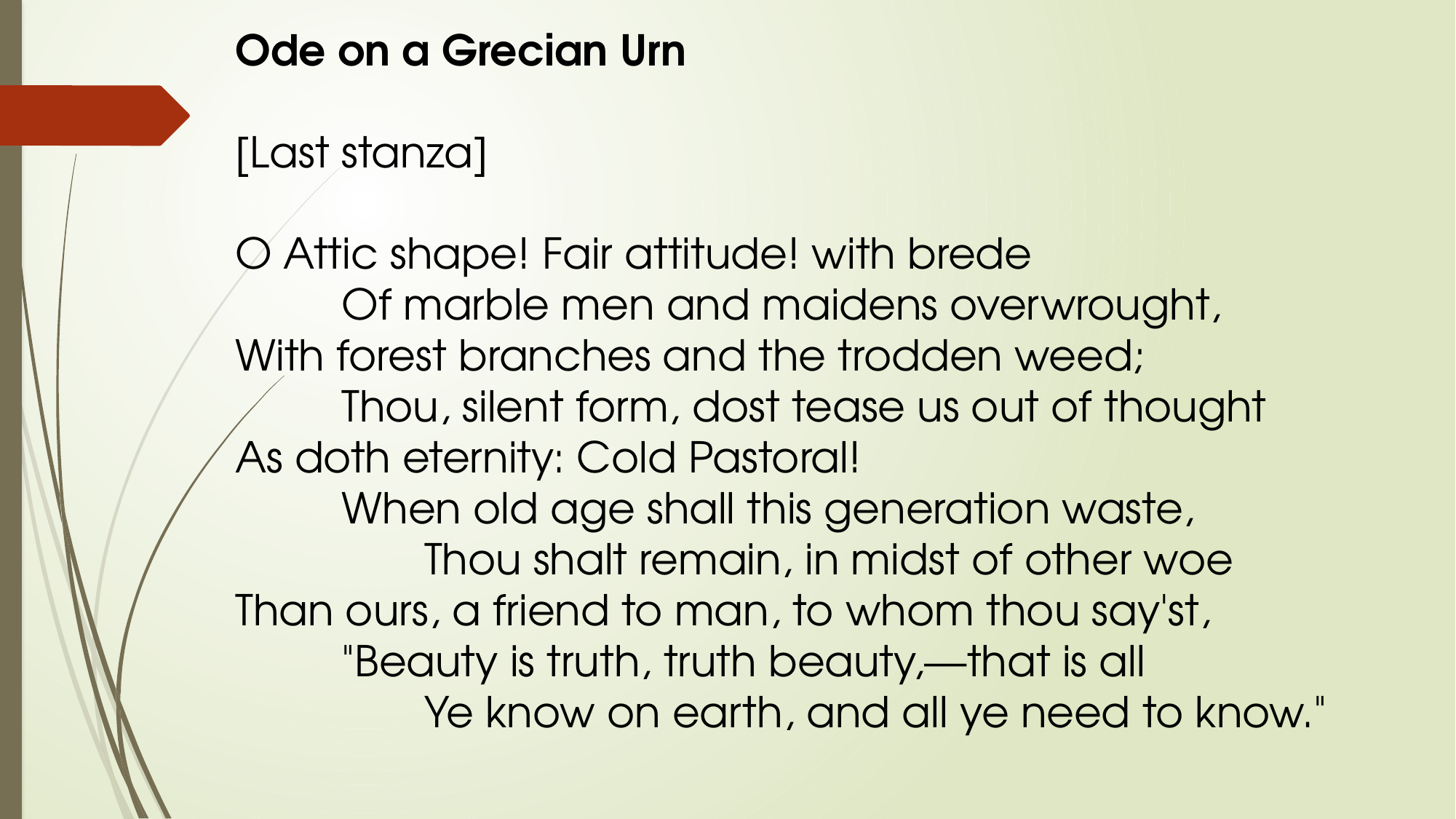

Ode on a Grecian Urn

[Last stanza]

O Attic shape! Fair attitude! with brede
         Of marble men and maidens overwrought,
With forest branches and the trodden weed;
         Thou, silent form, dost tease us out of thought
As doth eternity: Cold Pastoral!
         When old age shall this generation waste,
                Thou shalt remain, in midst of other woe
Than ours, a friend to man, to whom thou say'st,
         "Beauty is truth, truth beauty,—that is all
                Ye know on earth, and all ye need to know."